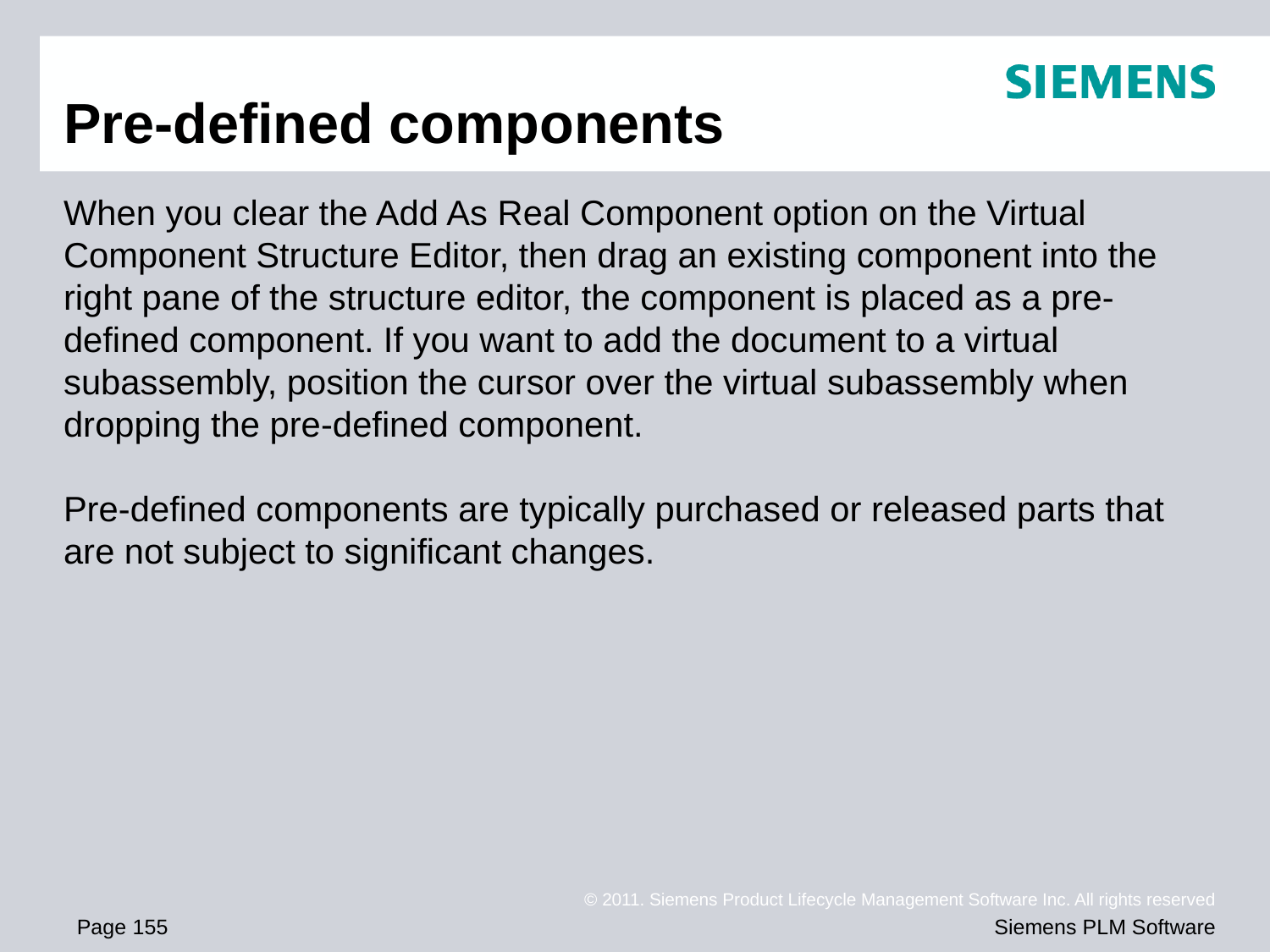

# Pre-defined components
When you clear the Add As Real Component option on the Virtual Component Structure Editor, then drag an existing component into the right pane of the structure editor, the component is placed as a pre-defined component. If you want to add the document to a virtual subassembly, position the cursor over the virtual subassembly when dropping the pre-defined component.

Pre-defined components are typically purchased or released parts that are not subject to significant changes.